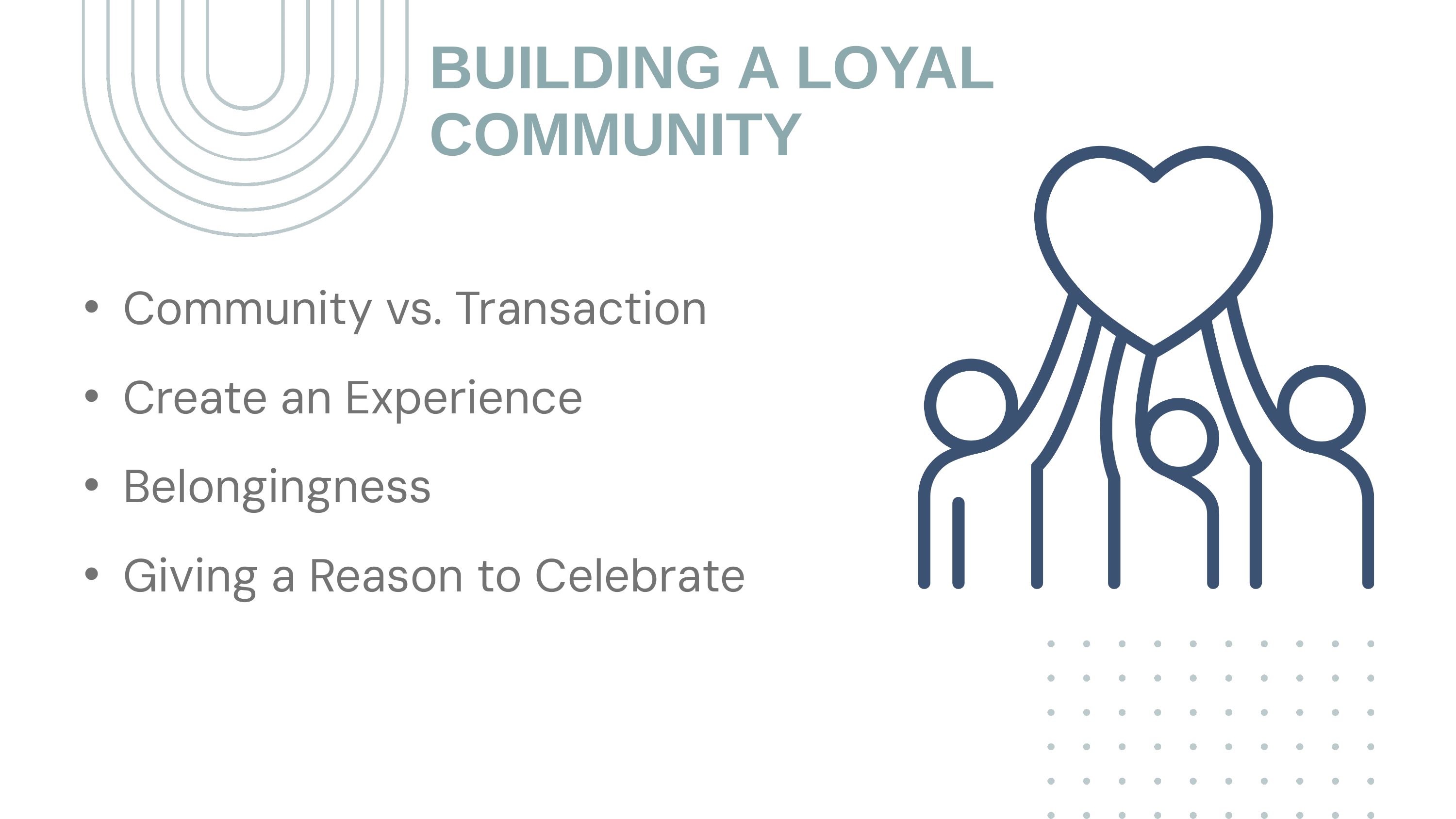

BUILDING A LOYAL COMMUNITY

Community vs. Transaction
Create an Experience
Belongingness
Giving a Reason to Celebrate